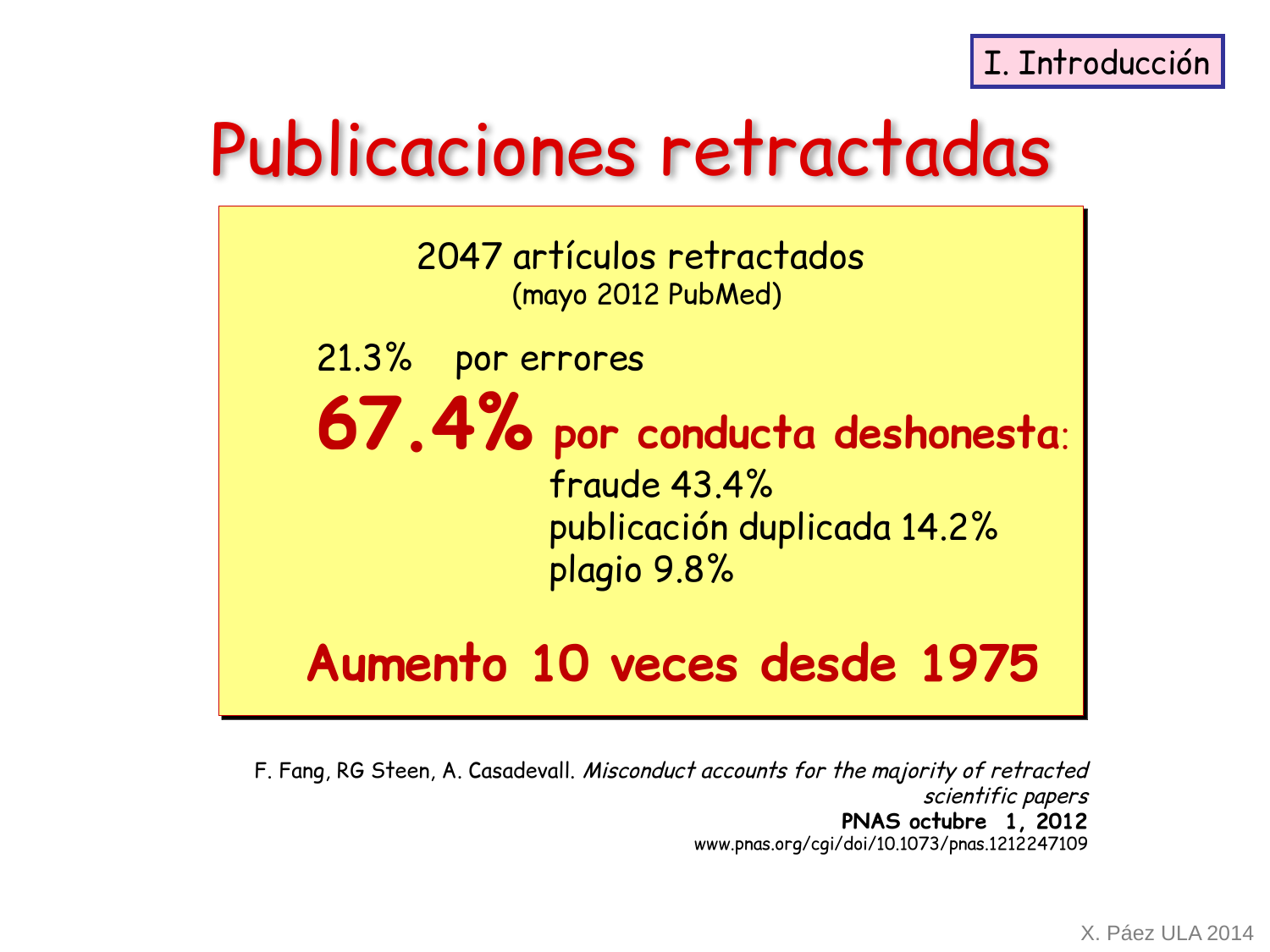

I. Introducción
Publicaciones retractadas

2047 artículos retractados
(mayo 2012 PubMed)

        21.3%    por errores
        67.4% por conducta deshonesta:
                              fraude 43.4%
                              publicación duplicada 14.2%
                              plagio 9.8%

       Aumento 10 veces desde 1975

F. Fang, RG Steen, A. Casadevall. Misconduct accounts for the majority of retracted scientific papers
PNAS octubre  1, 2012
www.pnas.org/cgi/doi/10.1073/pnas.1212247109
X. Páez ULA 2014